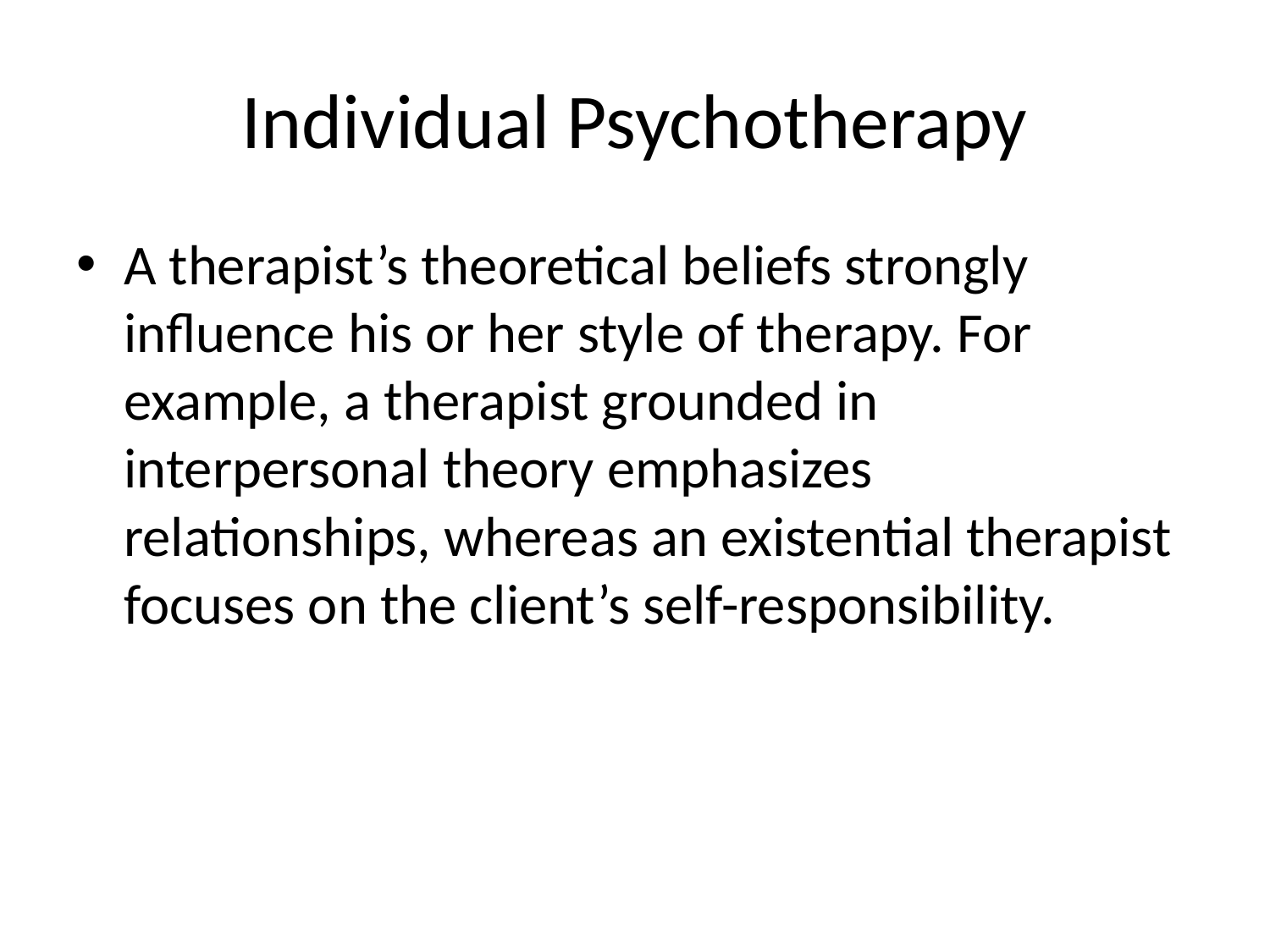

# Individual Psychotherapy
A therapist’s theoretical beliefs strongly influence his or her style of therapy. For example, a therapist grounded in interpersonal theory emphasizes relationships, whereas an existential therapist focuses on the client’s self-responsibility.